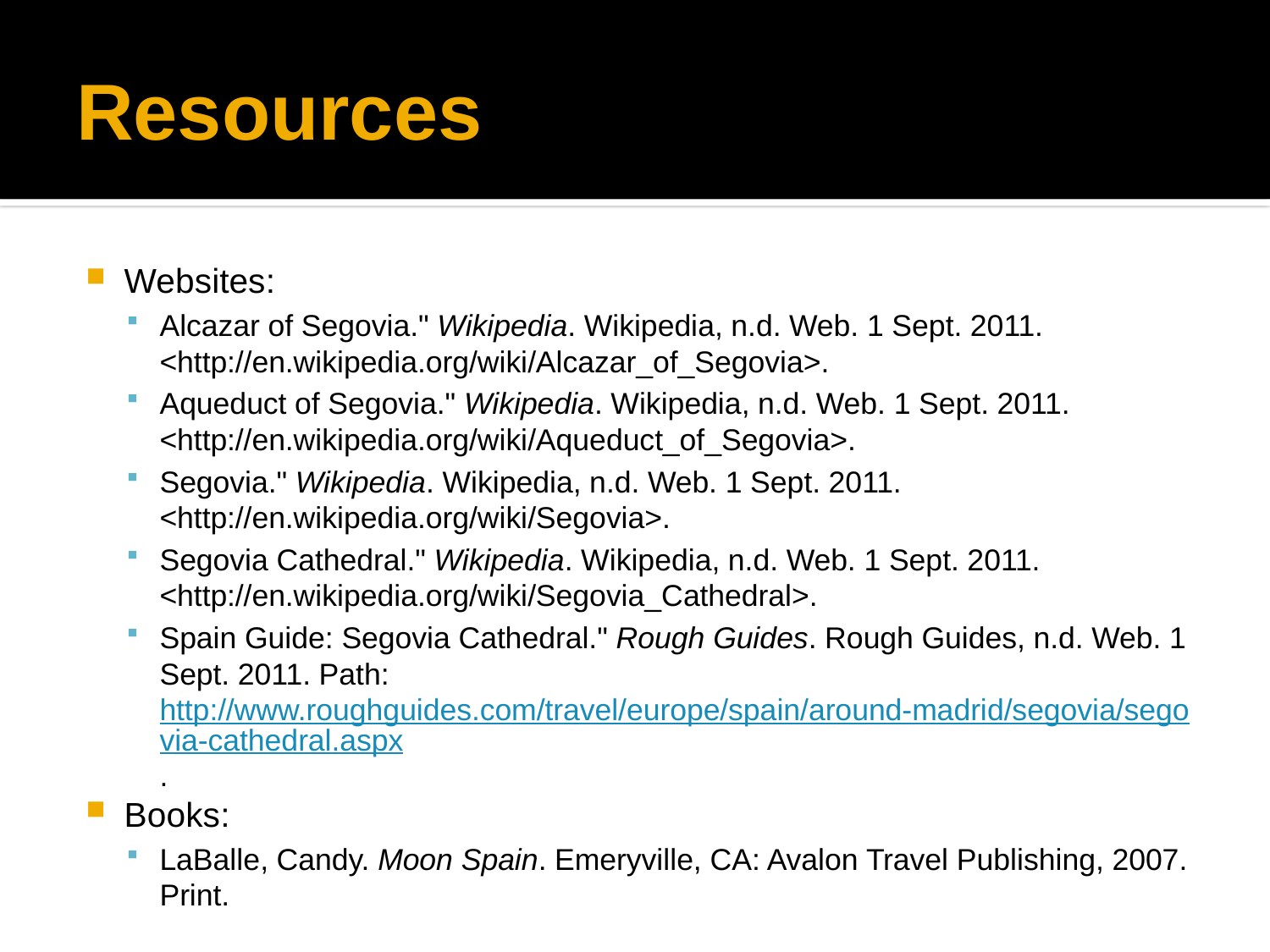

# Resources
Websites:
Alcazar of Segovia." Wikipedia. Wikipedia, n.d. Web. 1 Sept. 2011. <http://en.wikipedia.org/wiki/Alcazar_of_Segovia>.
Aqueduct of Segovia." Wikipedia. Wikipedia, n.d. Web. 1 Sept. 2011. <http://en.wikipedia.org/wiki/Aqueduct_of_Segovia>.
Segovia." Wikipedia. Wikipedia, n.d. Web. 1 Sept. 2011. <http://en.wikipedia.org/wiki/Segovia>.
Segovia Cathedral." Wikipedia. Wikipedia, n.d. Web. 1 Sept. 2011. <http://en.wikipedia.org/wiki/Segovia_Cathedral>.
Spain Guide: Segovia Cathedral." Rough Guides. Rough Guides, n.d. Web. 1 Sept. 2011. Path: http://www.roughguides.com/travel/europe/spain/around-madrid/segovia/segovia-cathedral.aspx.
Books:
LaBalle, Candy. Moon Spain. Emeryville, CA: Avalon Travel Publishing, 2007. Print.